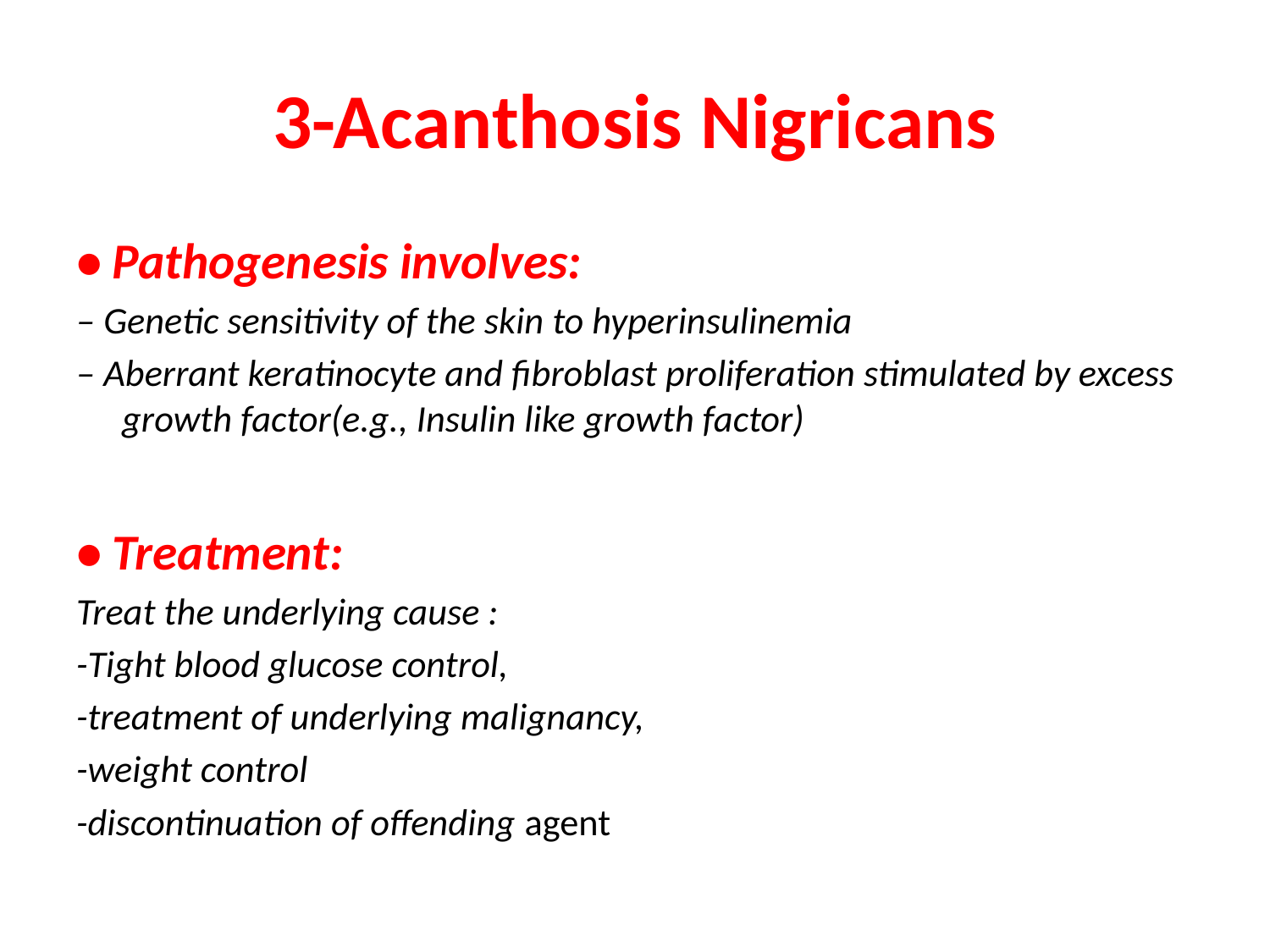

# 3-Acanthosis Nigricans
• Pathogenesis involves:
– Genetic sensitivity of the skin to hyperinsulinemia
– Aberrant keratinocyte and fibroblast proliferation stimulated by excess growth factor(e.g., Insulin like growth factor)

• Treatment:
Treat the underlying cause :
-Tight blood glucose control,
-treatment of underlying malignancy,
-weight control
-discontinuation of offending agent